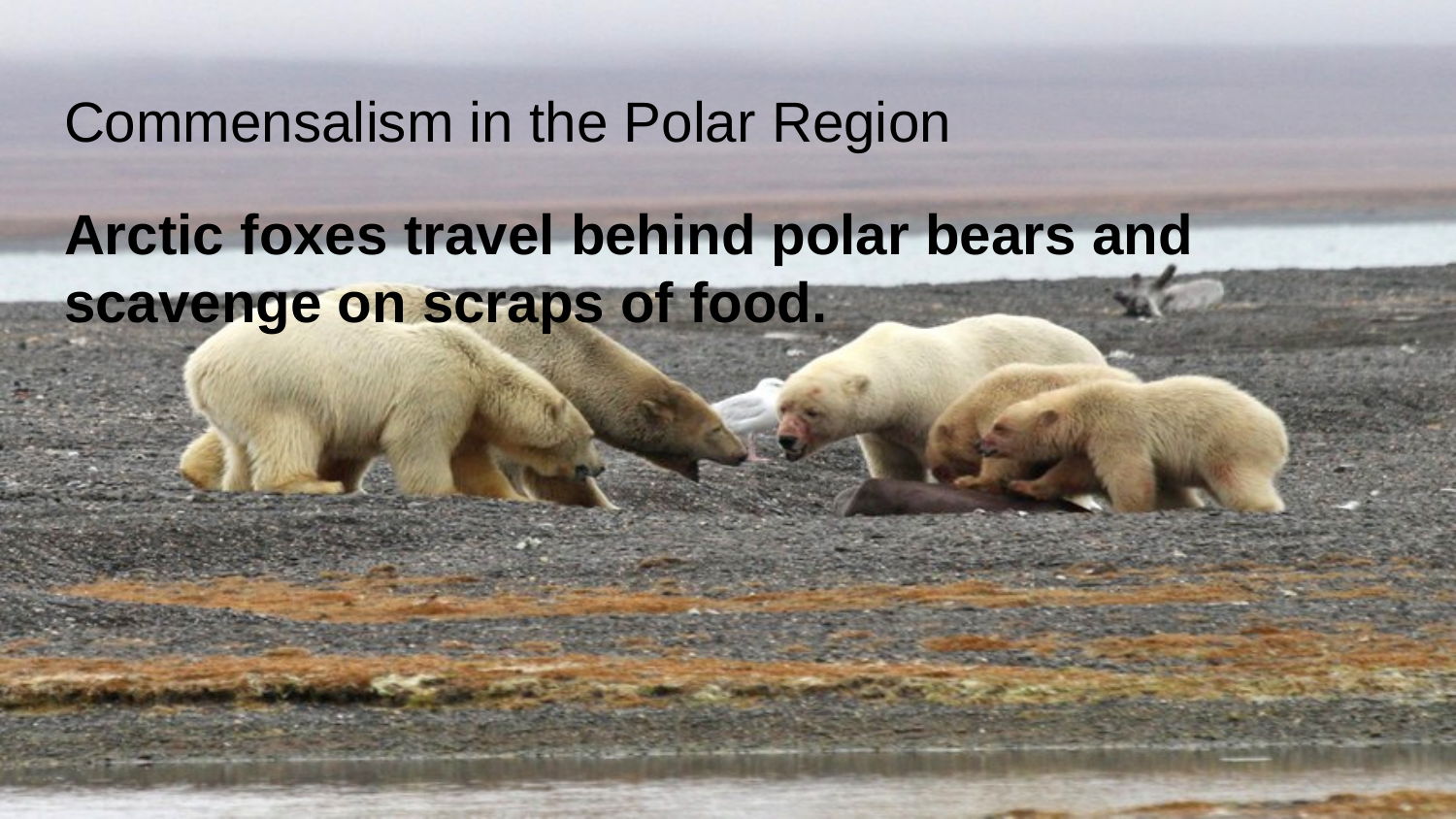

# Commensalism in the Polar Region
Arctic foxes travel behind polar bears and scavenge on scraps of food.